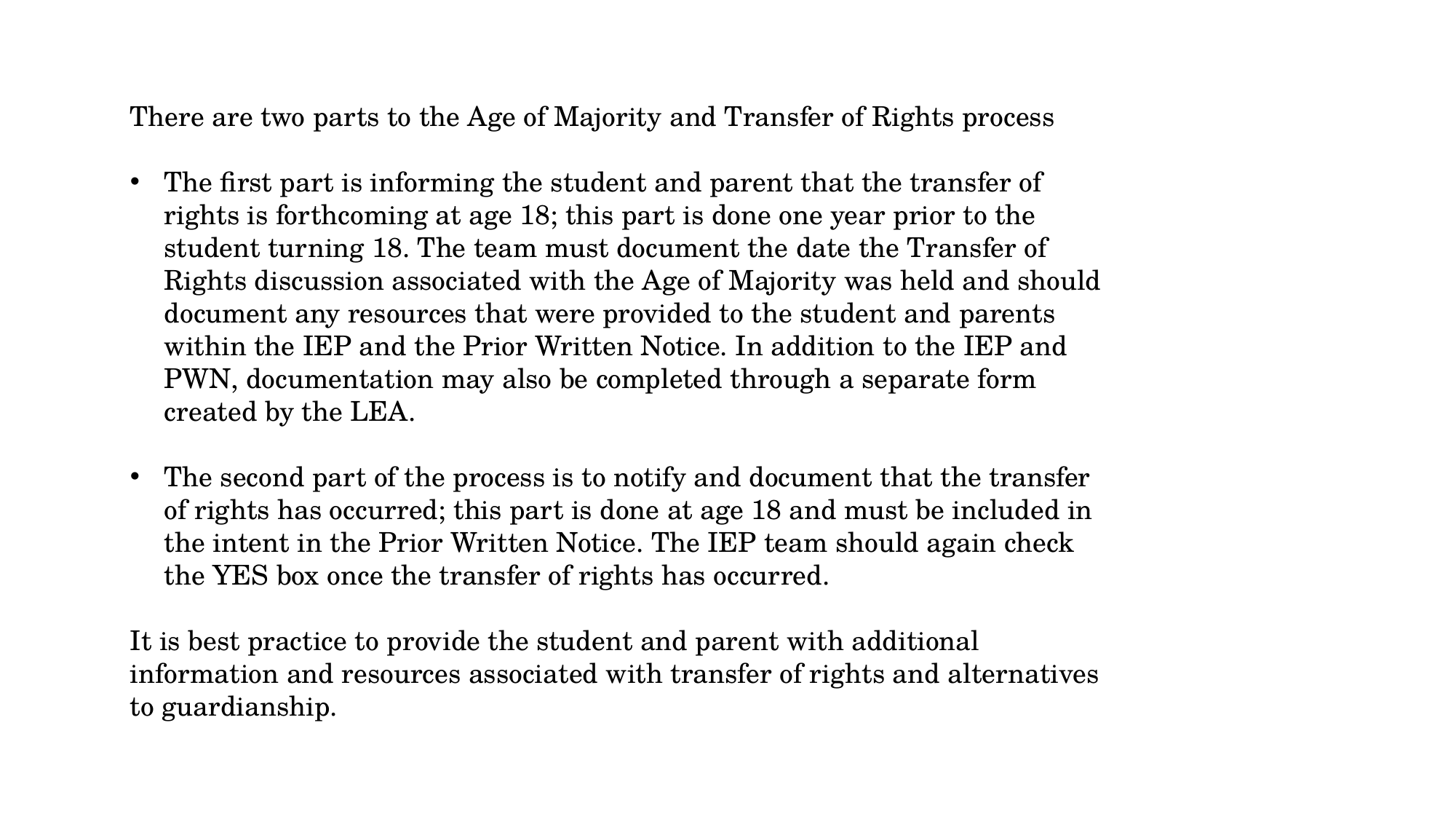

There are two parts to the Age of Majority and Transfer of Rights process
The first part is informing the student and parent that the transfer of rights is forthcoming at age 18; this part is done one year prior to the student turning 18. The team must document the date the Transfer of Rights discussion associated with the Age of Majority was held and should document any resources that were provided to the student and parents within the IEP and the Prior Written Notice. In addition to the IEP and PWN, documentation may also be completed through a separate form created by the LEA.

The second part of the process is to notify and document that the transfer of rights has occurred; this part is done at age 18 and must be included in the intent in the Prior Written Notice. The IEP team should again check the YES box once the transfer of rights has occurred.

It is best practice to provide the student and parent with additional information and resources associated with transfer of rights and alternatives to guardianship.